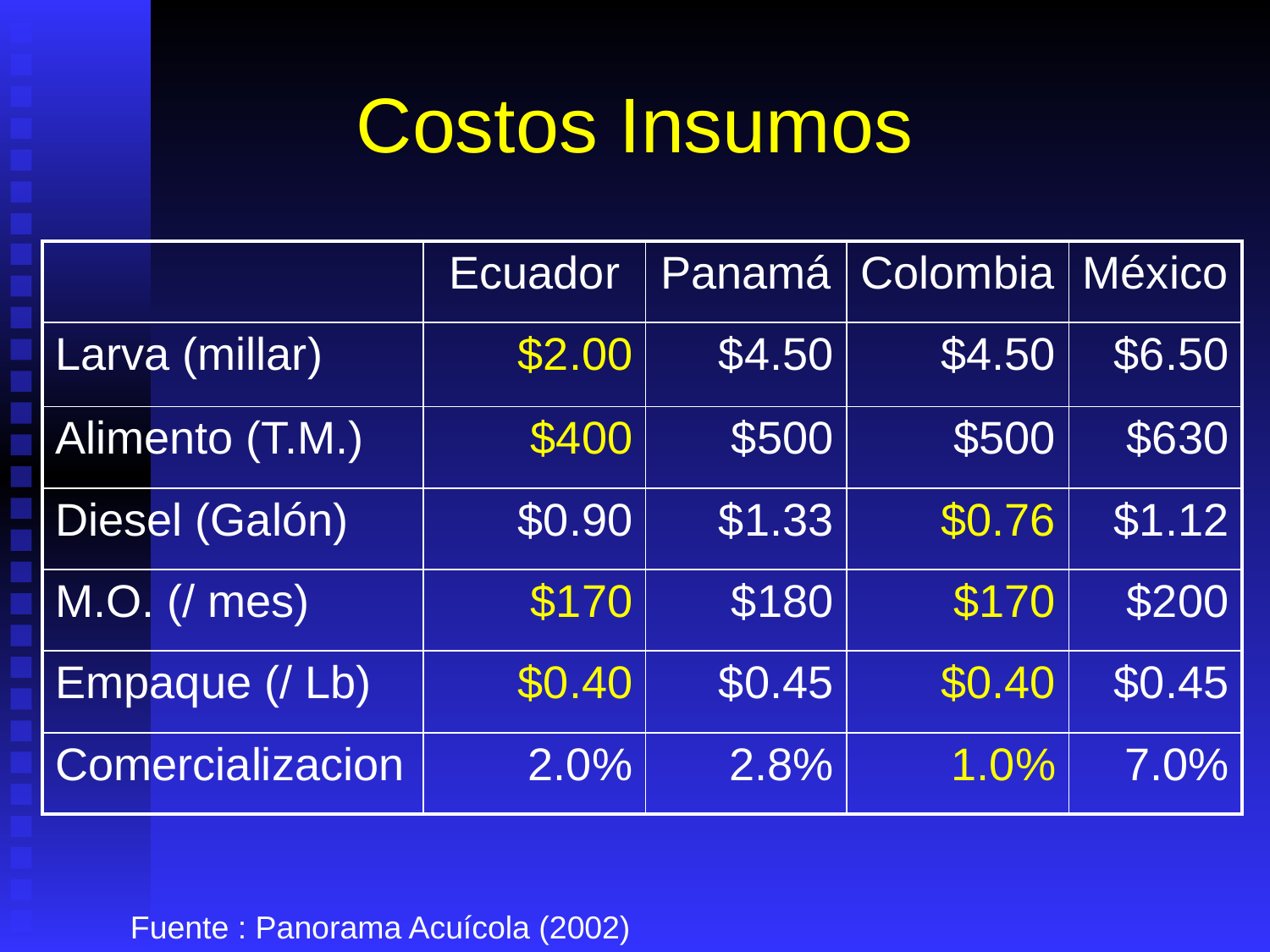

# Costos Insumos
|  | Ecuador | Panamá | Colombia | México |
| --- | --- | --- | --- | --- |
| Larva (millar) | $2.00 | $4.50 | $4.50 | $6.50 |
| Alimento (T.M.) | $400 | $500 | $500 | $630 |
| Diesel (Galón) | $0.90 | $1.33 | $0.76 | $1.12 |
| M.O. (/ mes) | $170 | $180 | $170 | $200 |
| Empaque (/ Lb) | $0.40 | $0.45 | $0.40 | $0.45 |
| Comercializacion | 2.0% | 2.8% | 1.0% | 7.0% |
Fuente : Panorama Acuícola (2002)